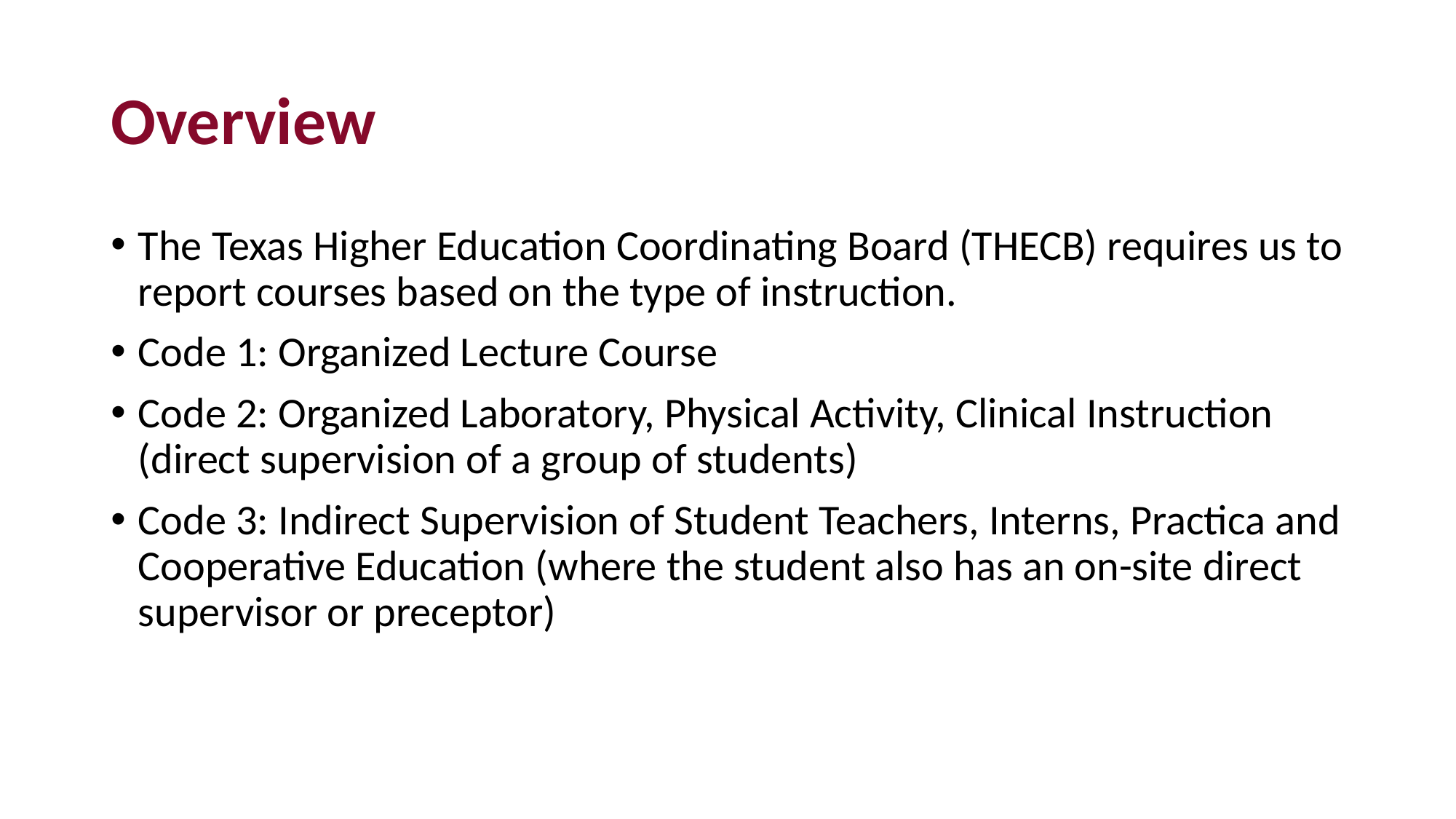

# Overview
The Texas Higher Education Coordinating Board (THECB) requires us to report courses based on the type of instruction.
Code 1: Organized Lecture Course
Code 2: Organized Laboratory, Physical Activity, Clinical Instruction (direct supervision of a group of students)
Code 3: Indirect Supervision of Student Teachers, Interns, Practica and Cooperative Education (where the student also has an on-site direct supervisor or preceptor)